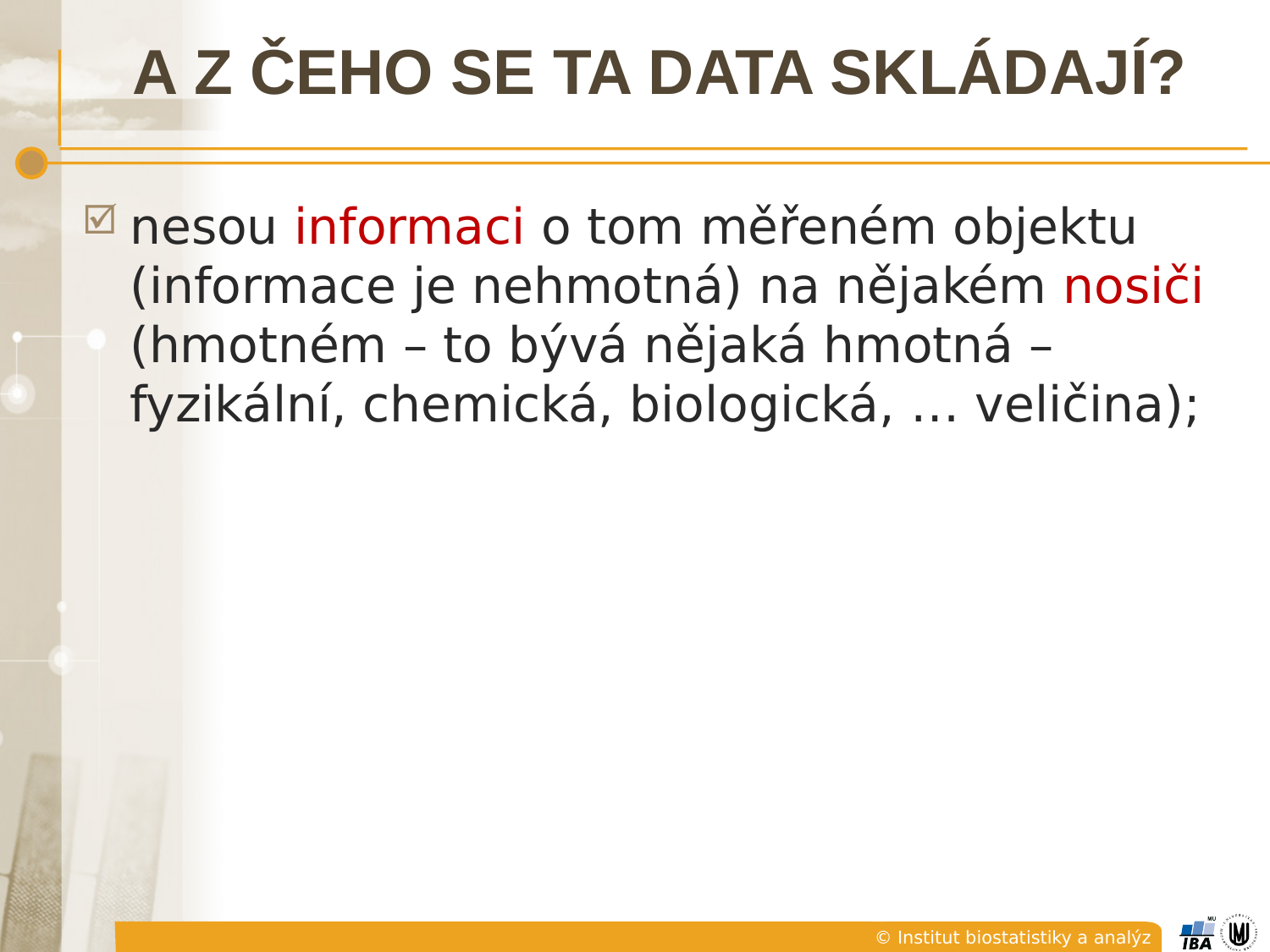

# A z čeho se ta data skládají?
nesou informaci o tom měřeném objektu (informace je nehmotná) na nějakém nosiči (hmotném – to bývá nějaká hmotná – fyzikální, chemická, biologická, … veličina);